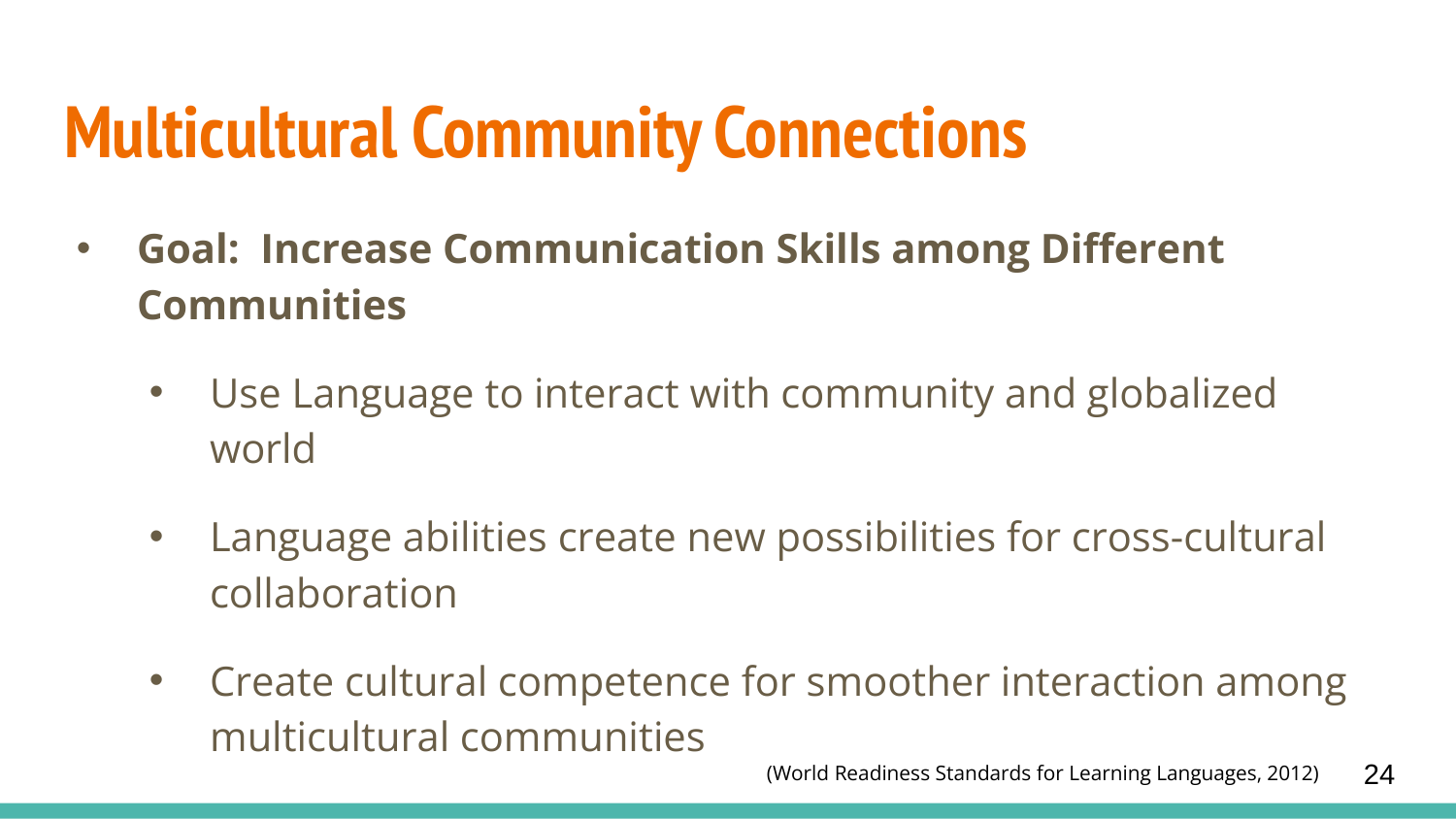

# Multicultural Community Connections
Goal:  Increase Communication Skills among Different Communities
Use Language to interact with community and globalized world
Language abilities create new possibilities for cross-cultural collaboration
Create cultural competence for smoother interaction among multicultural communities
(World Readiness Standards for Learning Languages, 2012)
24